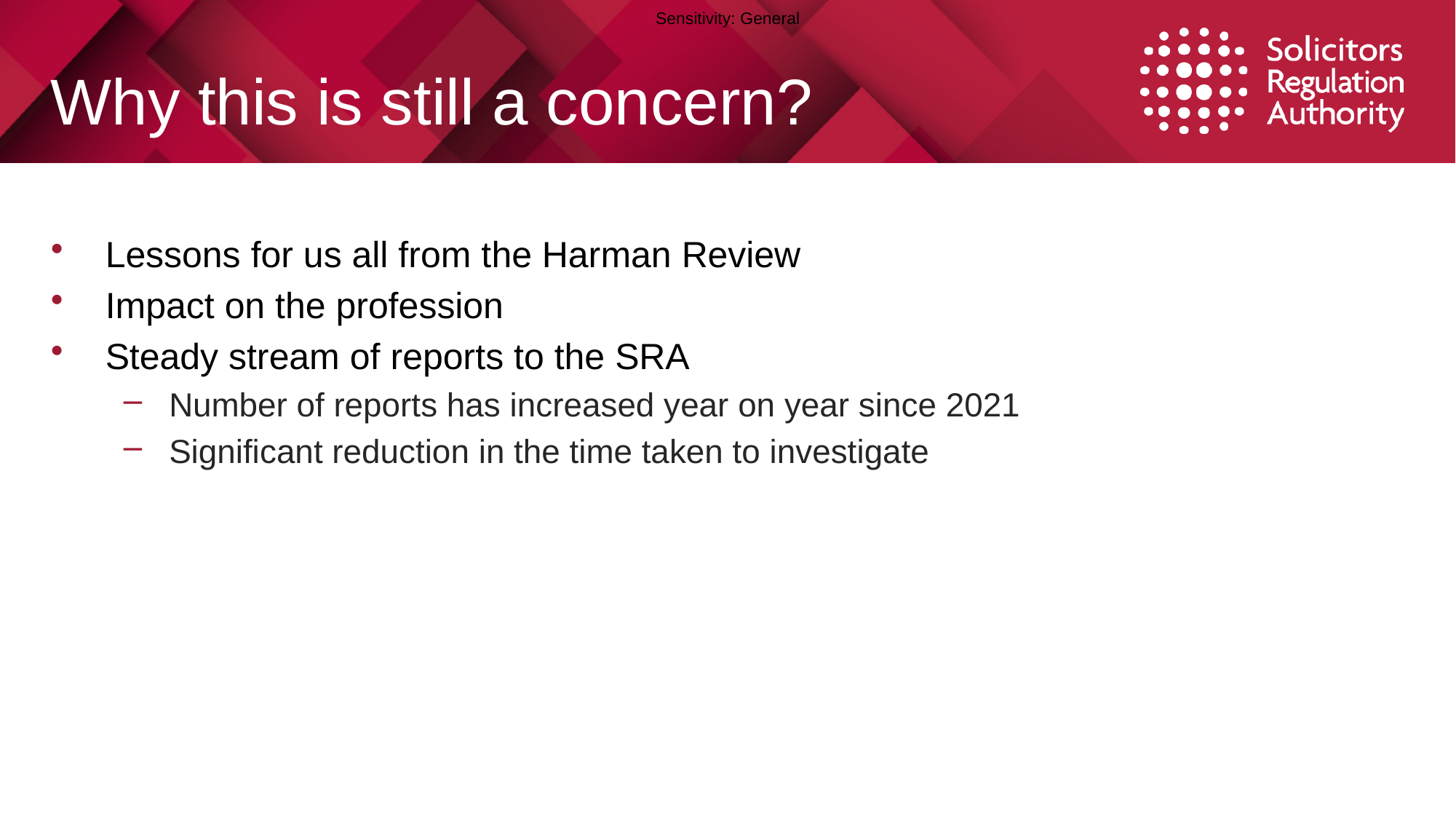

# Why this is still a concern?
Lessons for us all from the Harman Review
Impact on the profession
Steady stream of reports to the SRA
Number of reports has increased year on year since 2021
Significant reduction in the time taken to investigate